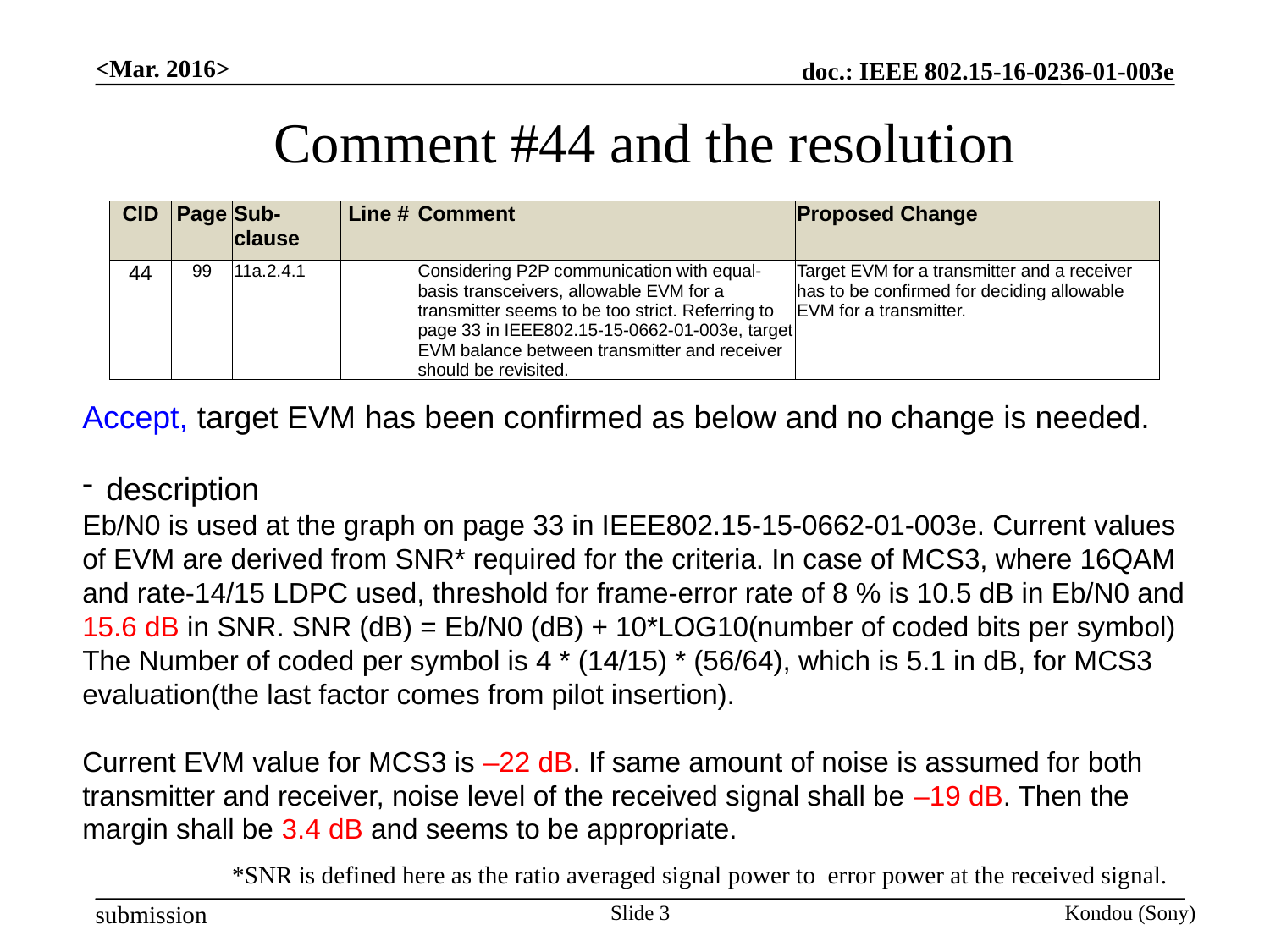

<Mar. 2016>
Comment #44 and the resolution
| CID | Page | Sub-clause | Line # | Comment | Proposed Change |
| --- | --- | --- | --- | --- | --- |
| 44 | 99 | 11a.2.4.1 |  | Considering P2P communication with equal-basis transceivers, allowable EVM for a transmitter seems to be too strict. Referring to page 33 in IEEE802.15-15-0662-01-003e, target EVM balance between transmitter and receiver should be revisited. | Target EVM for a transmitter and a receiver has to be confirmed for deciding allowable EVM for a transmitter. |
Accept, target EVM has been confirmed as below and no change is needed.

description
Eb/N0 is used at the graph on page 33 in IEEE802.15-15-0662-01-003e. Current values of EVM are derived from SNR* required for the criteria. In case of MCS3, where 16QAM and rate-14/15 LDPC used, threshold for frame-error rate of 8 % is 10.5 dB in Eb/N0 and 15.6 dB in SNR. SNR (dB) = Eb/N0 (dB) + 10*LOG10(number of coded bits per symbol)
The Number of coded per symbol is 4 * (14/15) * (56/64), which is 5.1 in dB, for MCS3 evaluation(the last factor comes from pilot insertion).

Current EVM value for MCS3 is –22 dB. If same amount of noise is assumed for both transmitter and receiver, noise level of the received signal shall be –19 dB. Then the margin shall be 3.4 dB and seems to be appropriate.
*SNR is defined here as the ratio averaged signal power to  error power at the received signal.
Slide 3
Kondou (Sony)